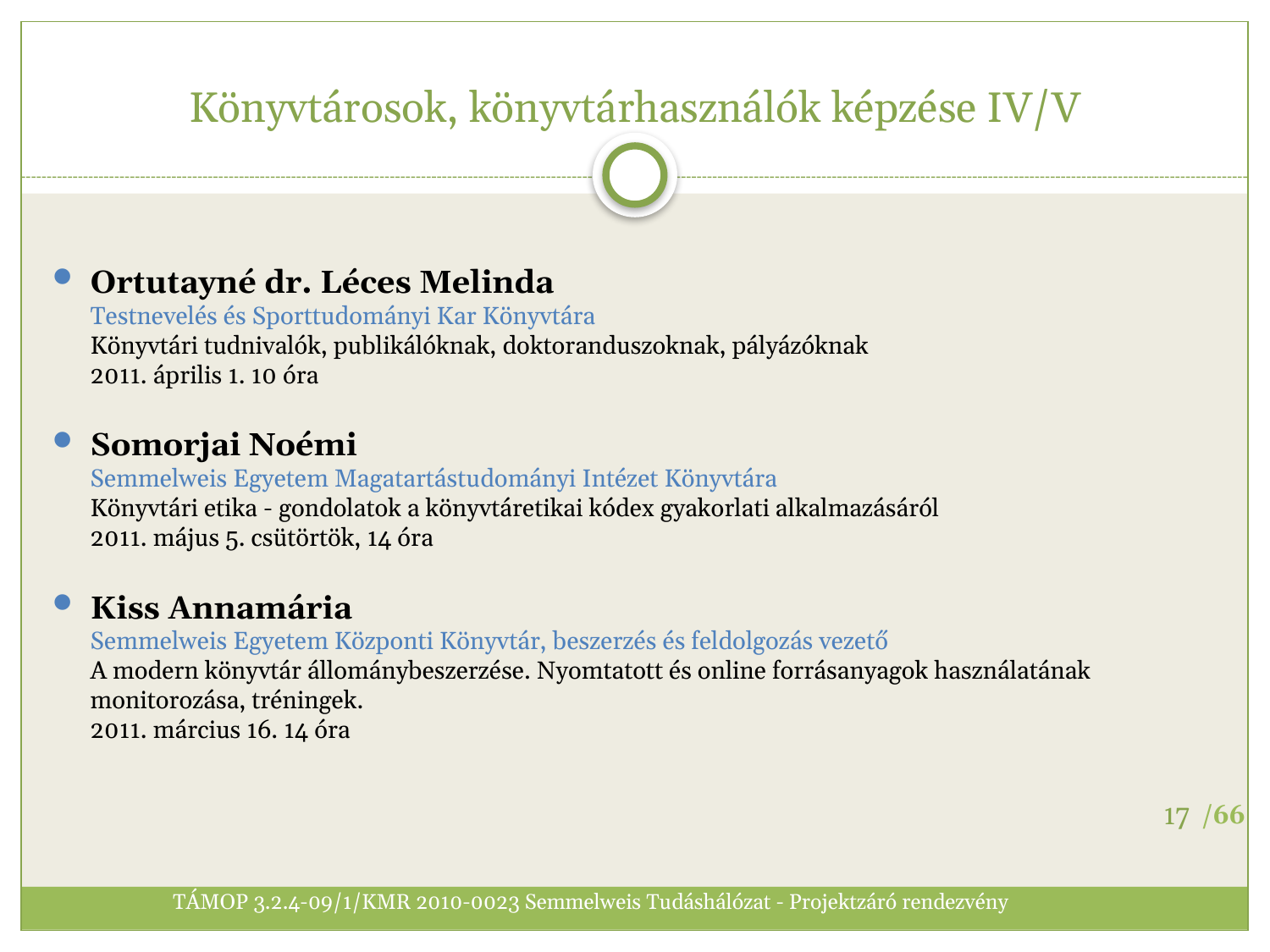

# Könyvtárosok, könyvtárhasználók képzése IV/V
Ortutayné dr. Léces Melinda
Testnevelés és Sporttudományi Kar Könyvtára
Könyvtári tudnivalók, publikálóknak, doktoranduszoknak, pályázóknak
2011. április 1. 10 óra
Somorjai Noémi
Semmelweis Egyetem Magatartástudományi Intézet Könyvtára
Könyvtári etika - gondolatok a könyvtáretikai kódex gyakorlati alkalmazásáról
2011. május 5. csütörtök, 14 óra
Kiss Annamária
Semmelweis Egyetem Központi Könyvtár, beszerzés és feldolgozás vezető
A modern könyvtár állománybeszerzése. Nyomtatott és online forrásanyagok használatának monitorozása, tréningek.
2011. március 16. 14 óra

17
TÁMOP 3.2.4-09/1/KMR 2010-0023 Semmelweis Tudáshálózat - Projektzáró rendezvény